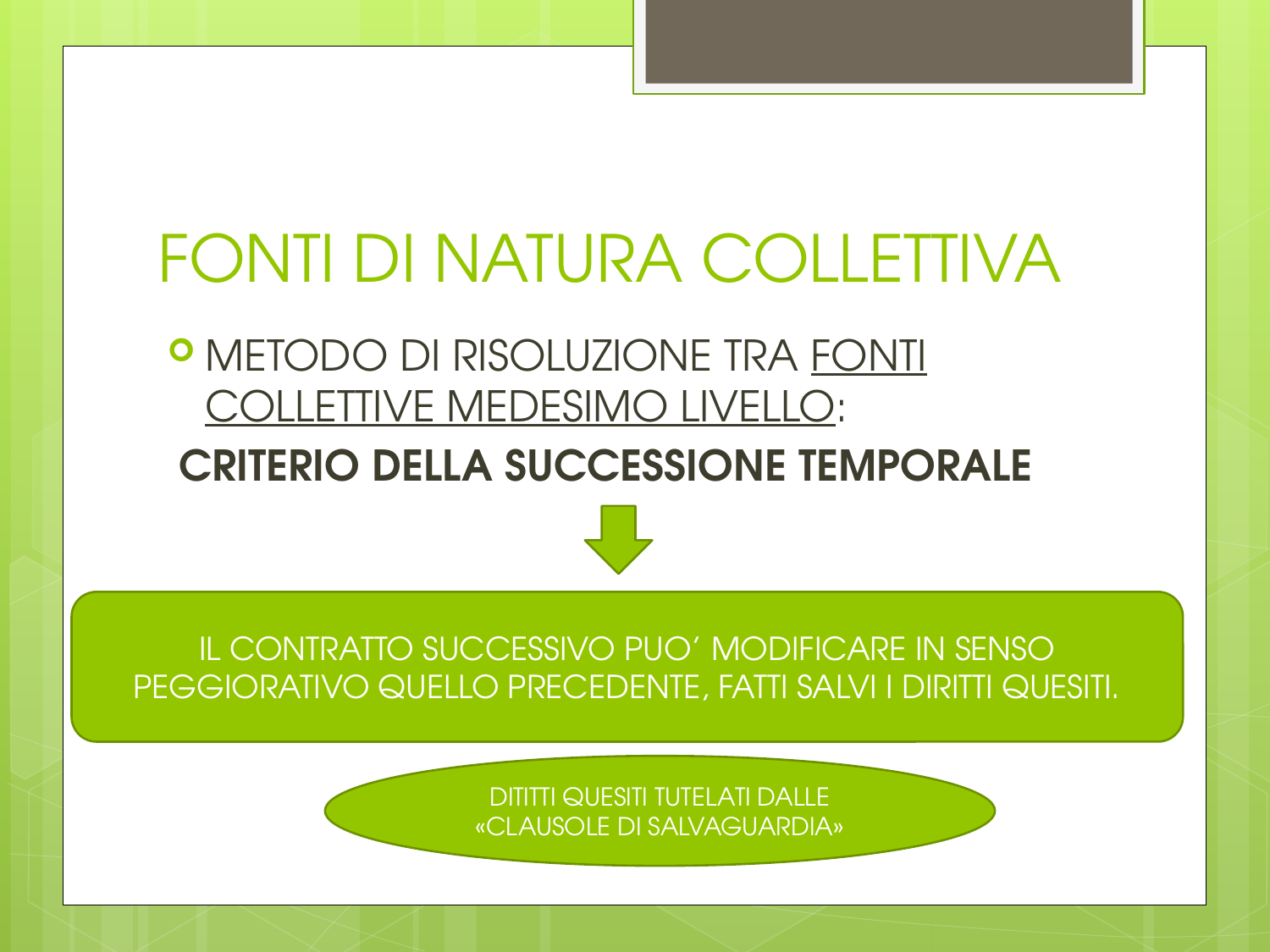

# FONTI DI NATURA COLLETTIVA
METODO DI RISOLUZIONE TRA FONTI COLLETTIVE MEDESIMO LIVELLO:
 CRITERIO DELLA SUCCESSIONE TEMPORALE

IL CONTRATTO SUCCESSIVO PUO’ MODIFICARE IN SENSO PEGGIORATIVO QUELLO PRECEDENTE, FATTI SALVI I DIRITTI QUESITI.
DITITTI QUESITI TUTELATI DALLE «CLAUSOLE DI SALVAGUARDIA»